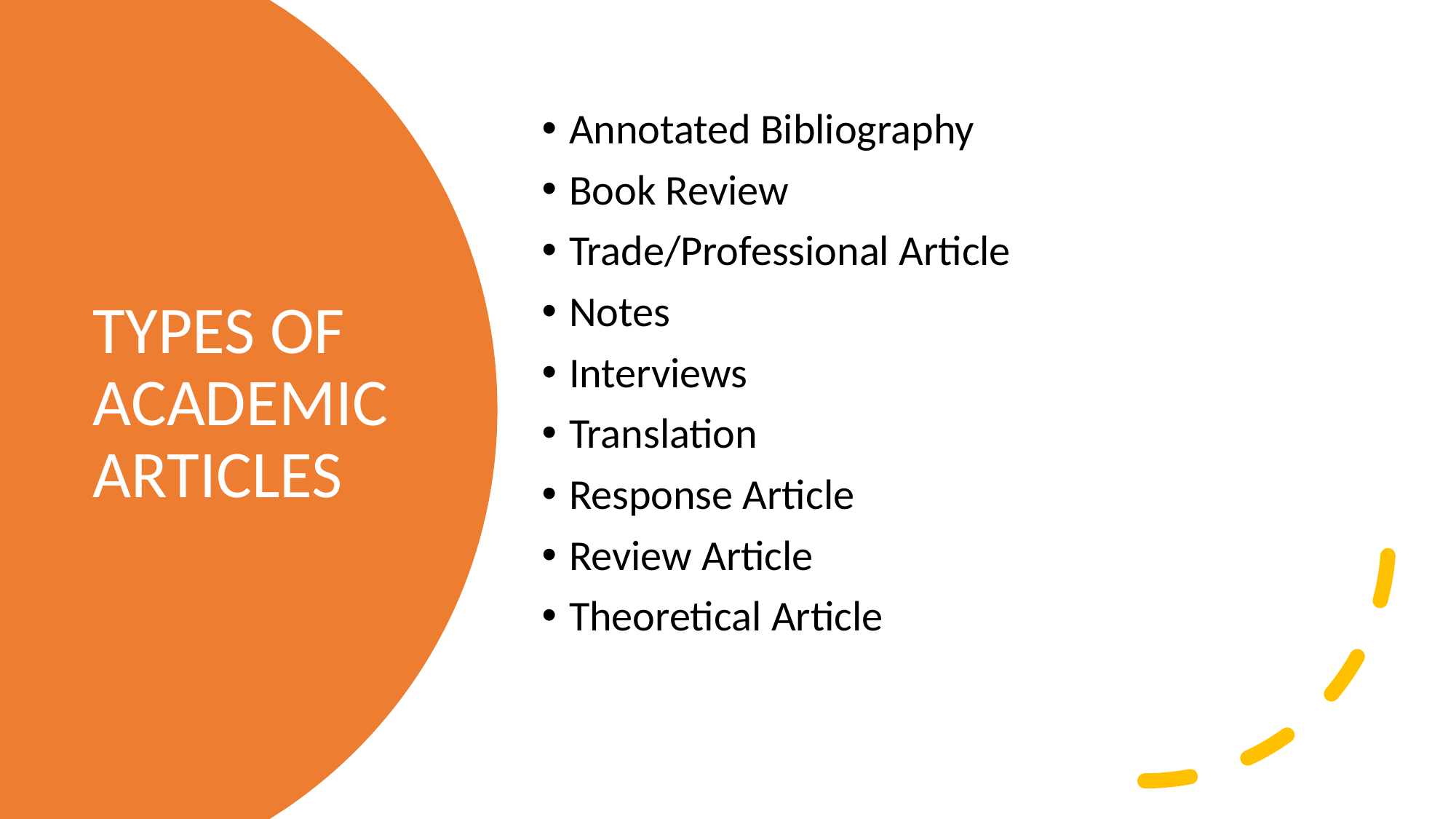

Annotated Bibliography
Book Review
Trade/Professional Article
Notes
Interviews
Translation
Response Article
Review Article
Theoretical Article

# TYPES OF ACADEMIC ARTICLES